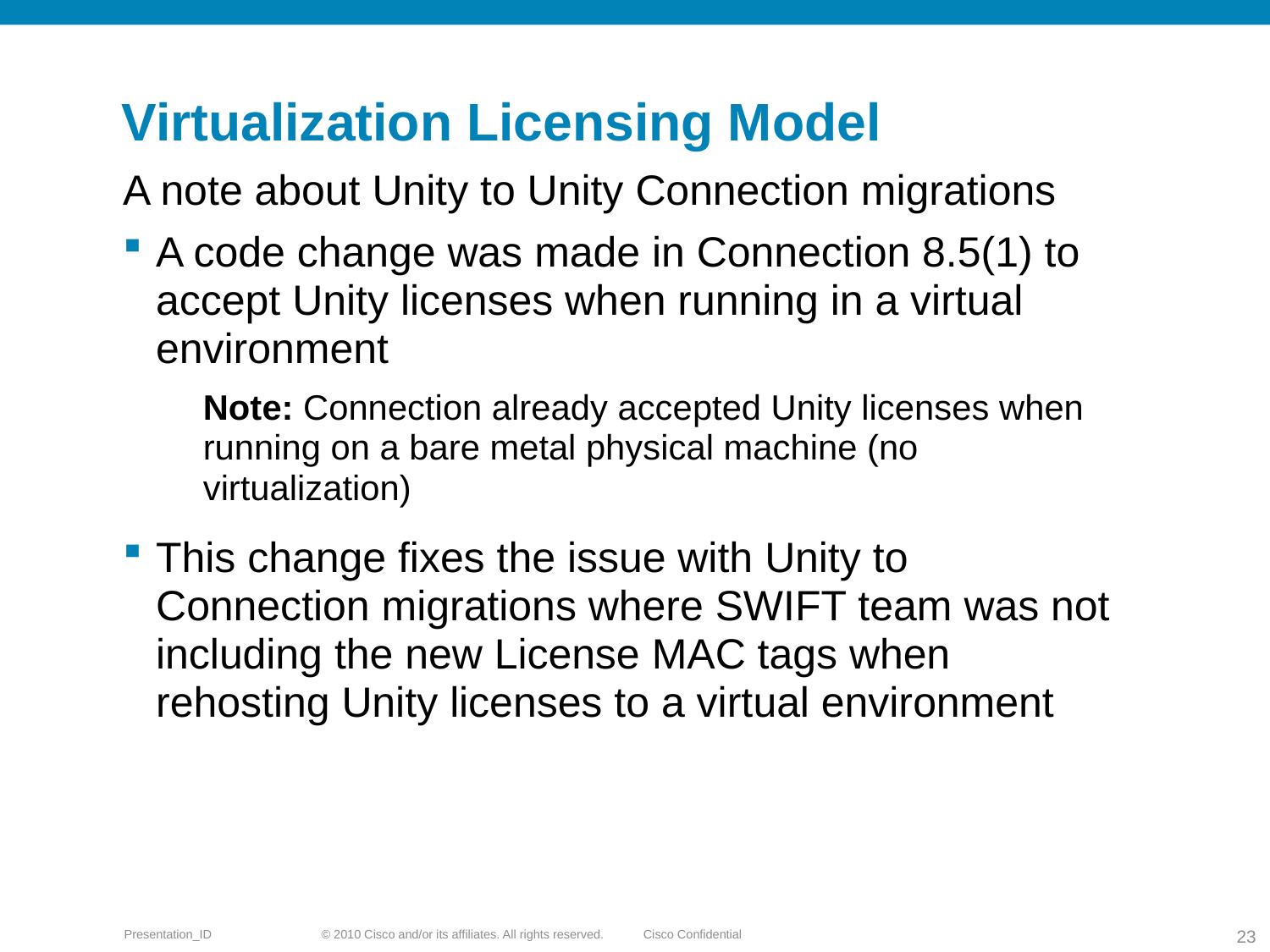

# Virtualization Licensing Model
A note about Unity to Unity Connection migrations
A code change was made in Connection 8.5(1) to accept Unity licenses when running in a virtual environment
Note: Connection already accepted Unity licenses when running on a bare metal physical machine (no virtualization)
This change fixes the issue with Unity to Connection migrations where SWIFT team was not including the new License MAC tags when rehosting Unity licenses to a virtual environment